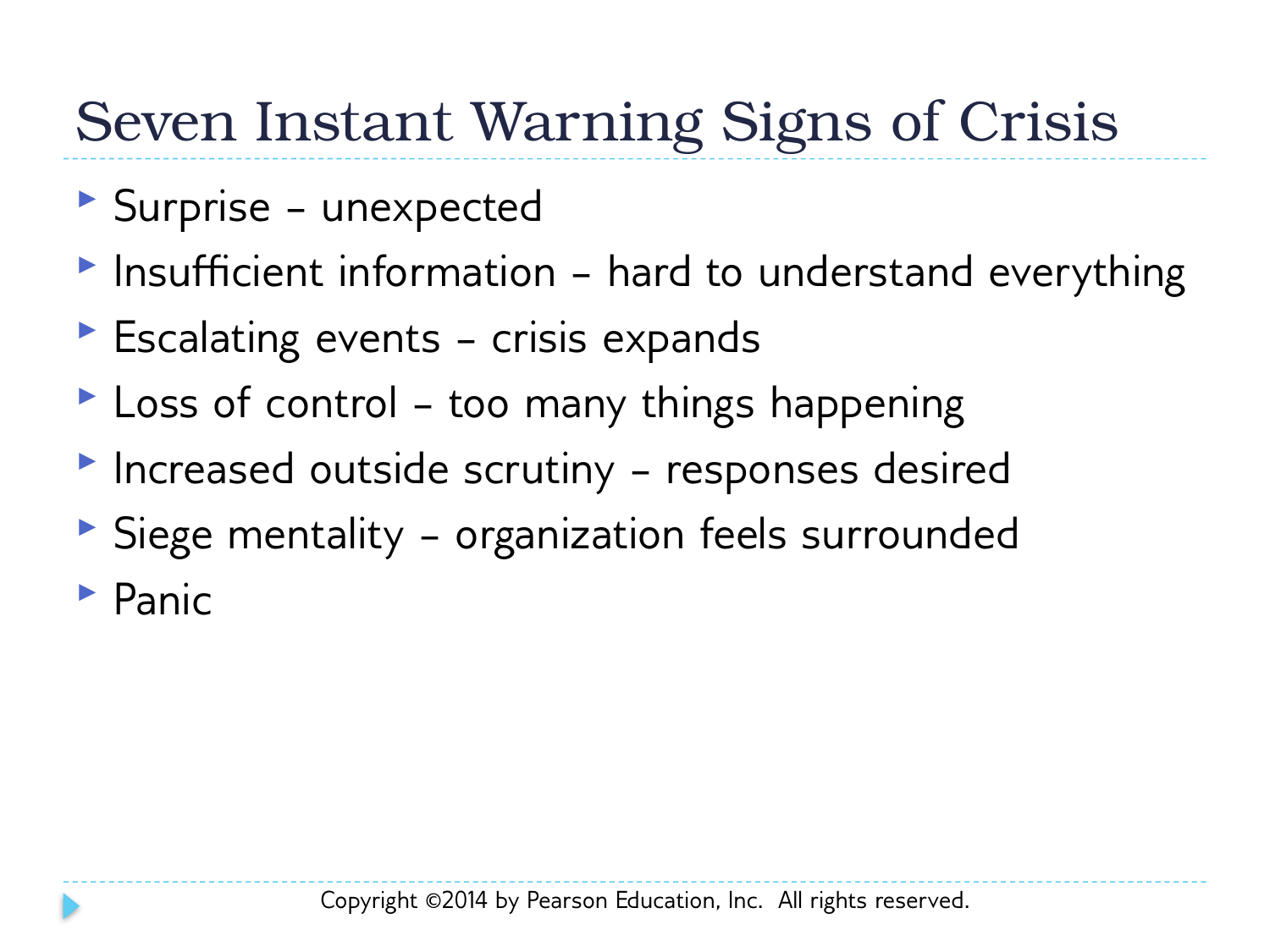

# Seven Instant Warning Signs of Crisis
Surprise – unexpected
Insufficient information – hard to understand everything
Escalating events – crisis expands
Loss of control – too many things happening
Increased outside scrutiny – responses desired
Siege mentality – organization feels surrounded
Panic
Copyright ©2014 by Pearson Education, Inc.  All rights reserved.